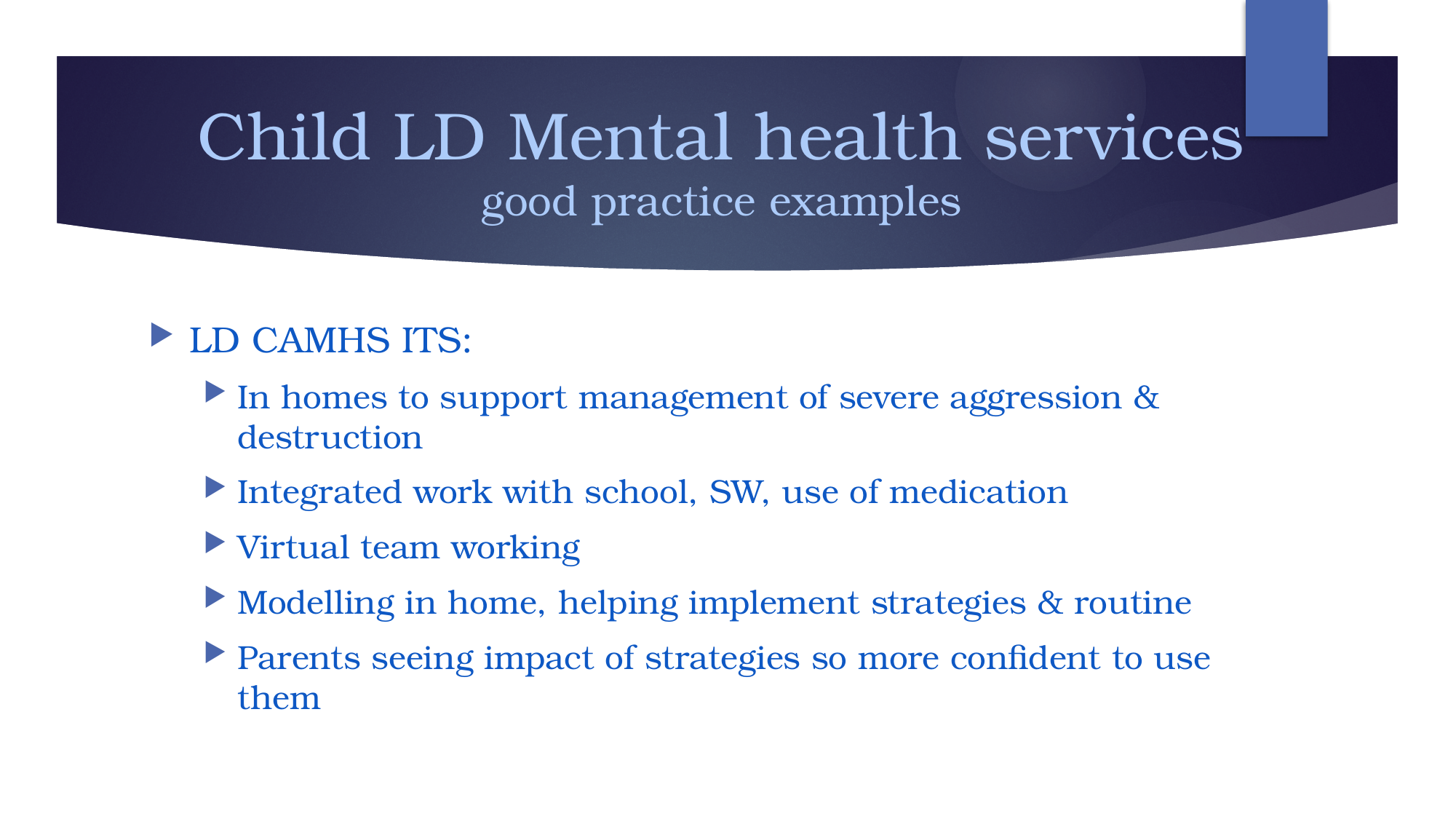

# Child LD Mental health services good practice examples
LD CAMHS ITS:
In homes to support management of severe aggression & destruction
Integrated work with school, SW, use of medication
Virtual team working
Modelling in home, helping implement strategies & routine
Parents seeing impact of strategies so more confident to use them